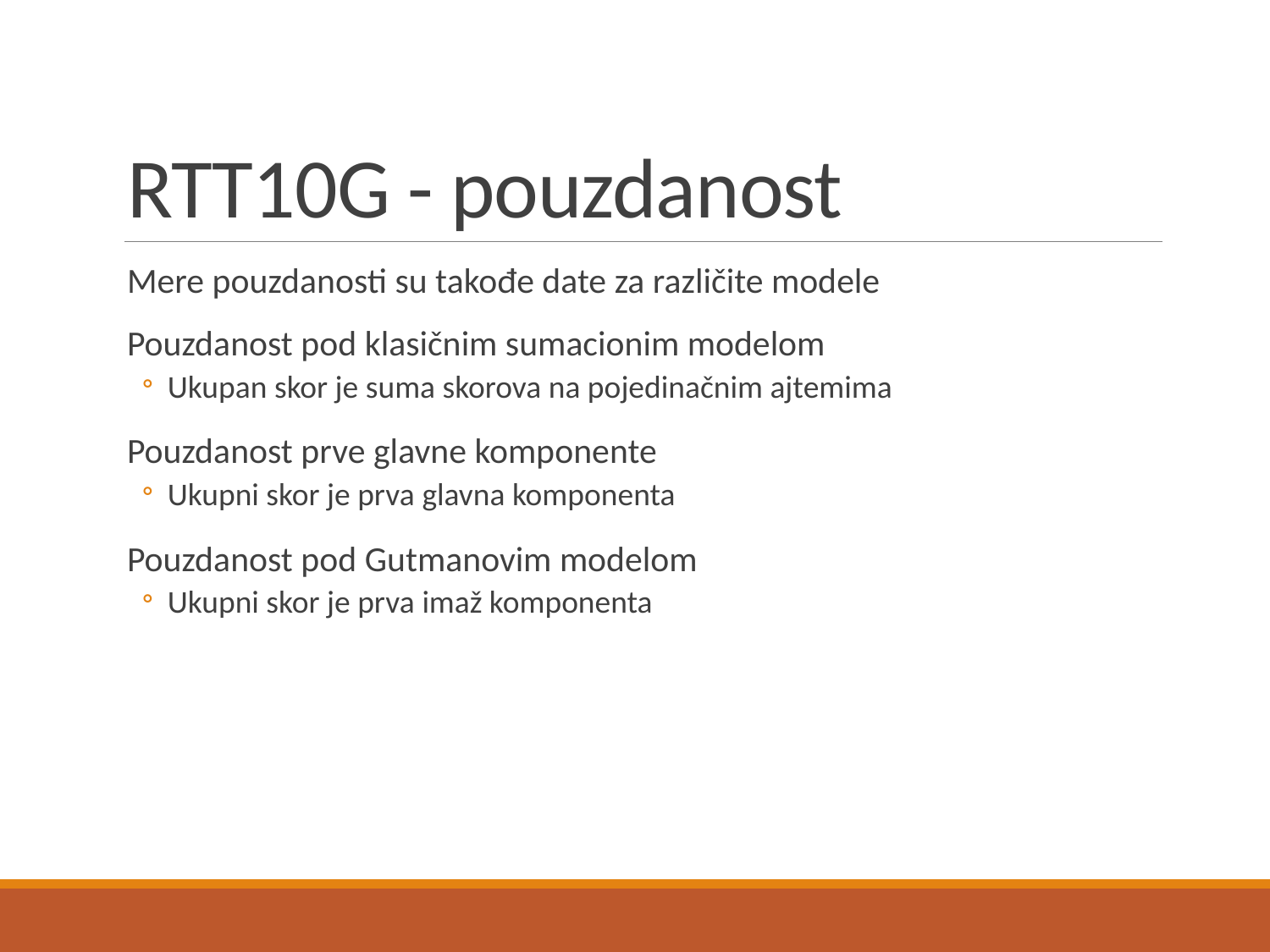

# RTT10G - pouzdanost
Mere pouzdanosti su takođe date za različite modele
Pouzdanost pod klasičnim sumacionim modelom
Ukupan skor je suma skorova na pojedinačnim ajtemima
Pouzdanost prve glavne komponente
Ukupni skor je prva glavna komponenta
Pouzdanost pod Gutmanovim modelom
Ukupni skor je prva imaž komponenta